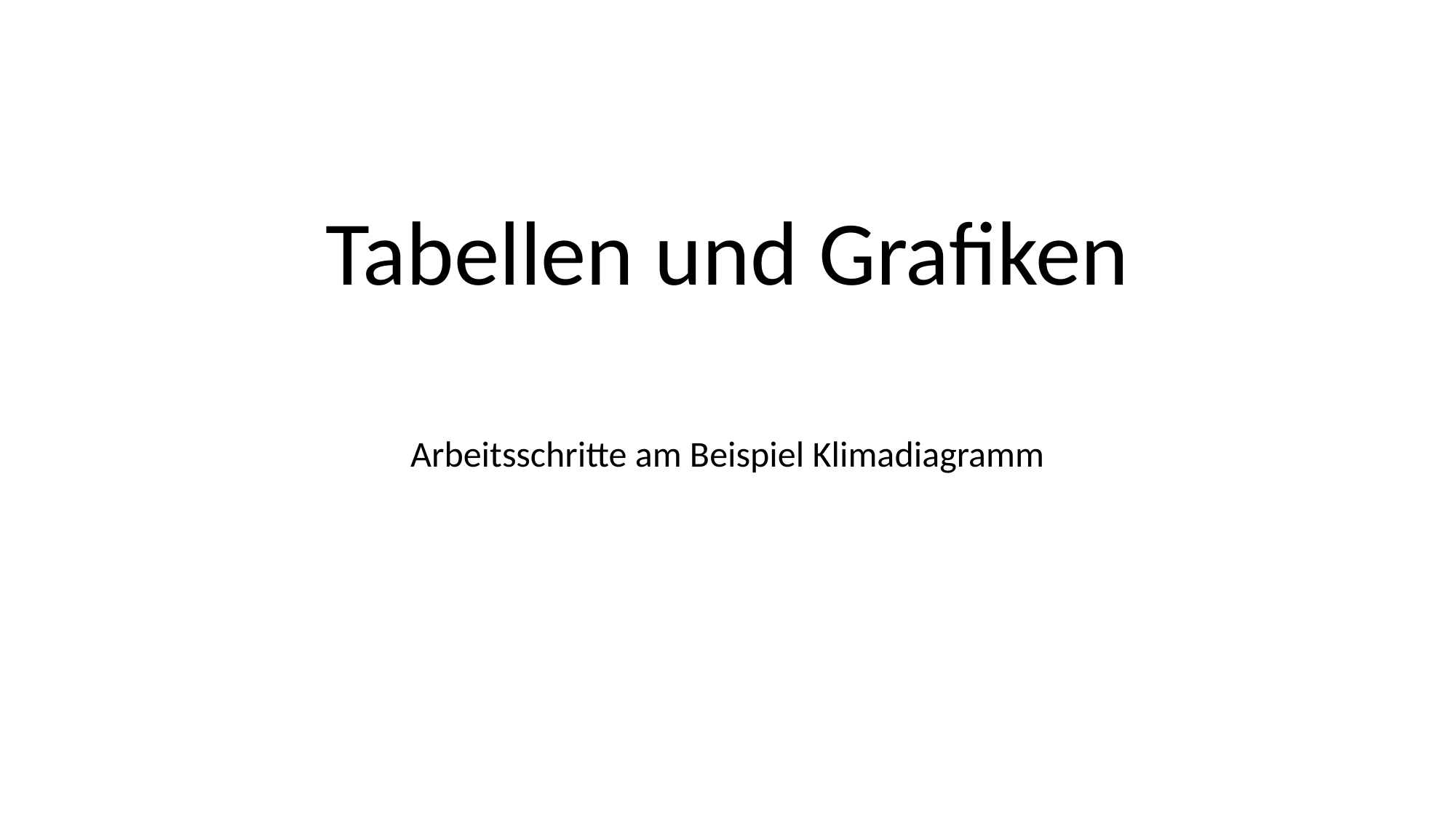

# Tabellen und Grafiken
Arbeitsschritte am Beispiel Klimadiagramm